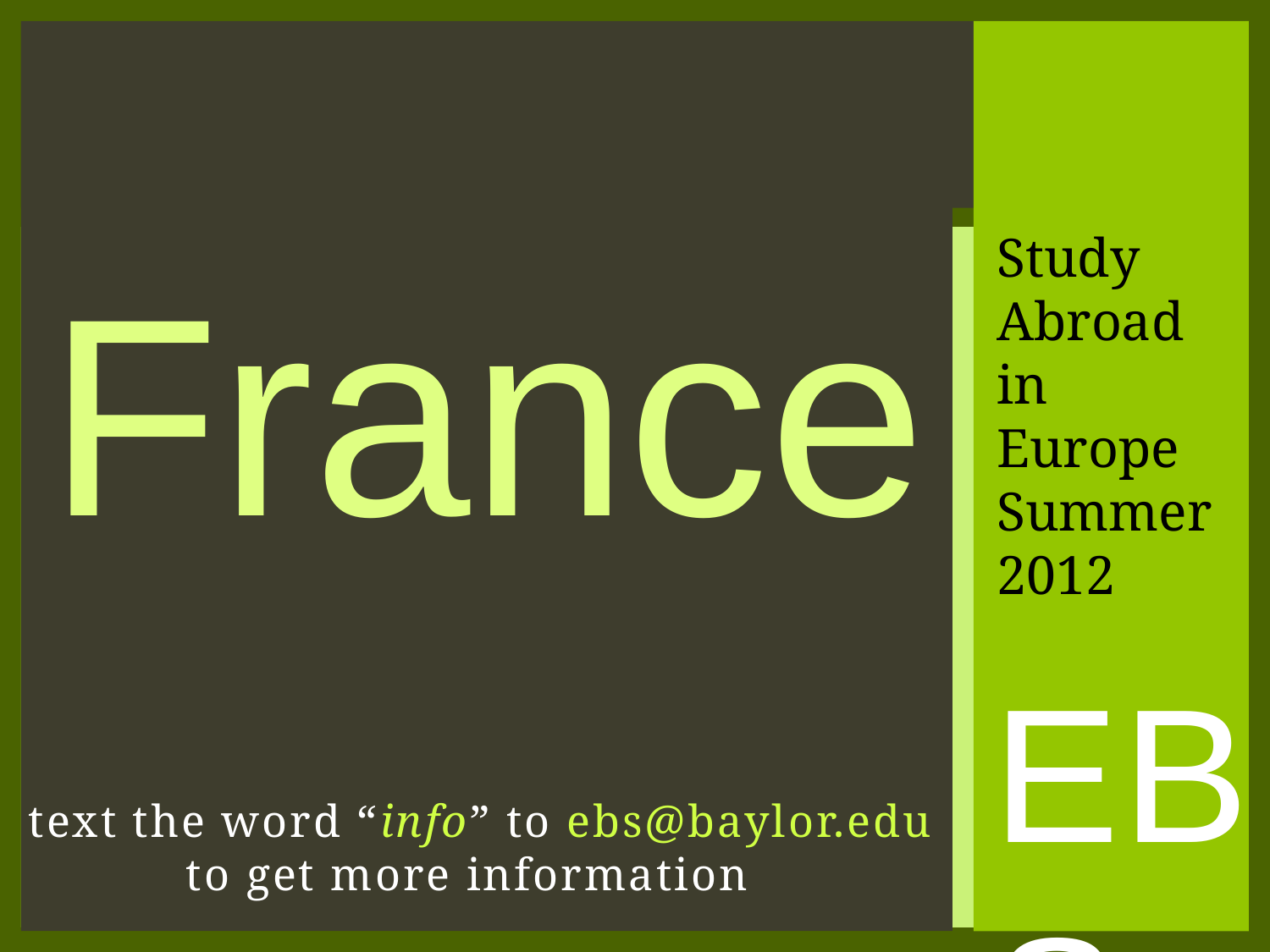

Study Abroad in Europe Summer 2012
France
EBS
text the word “info” to ebs@baylor.edu
to get more information